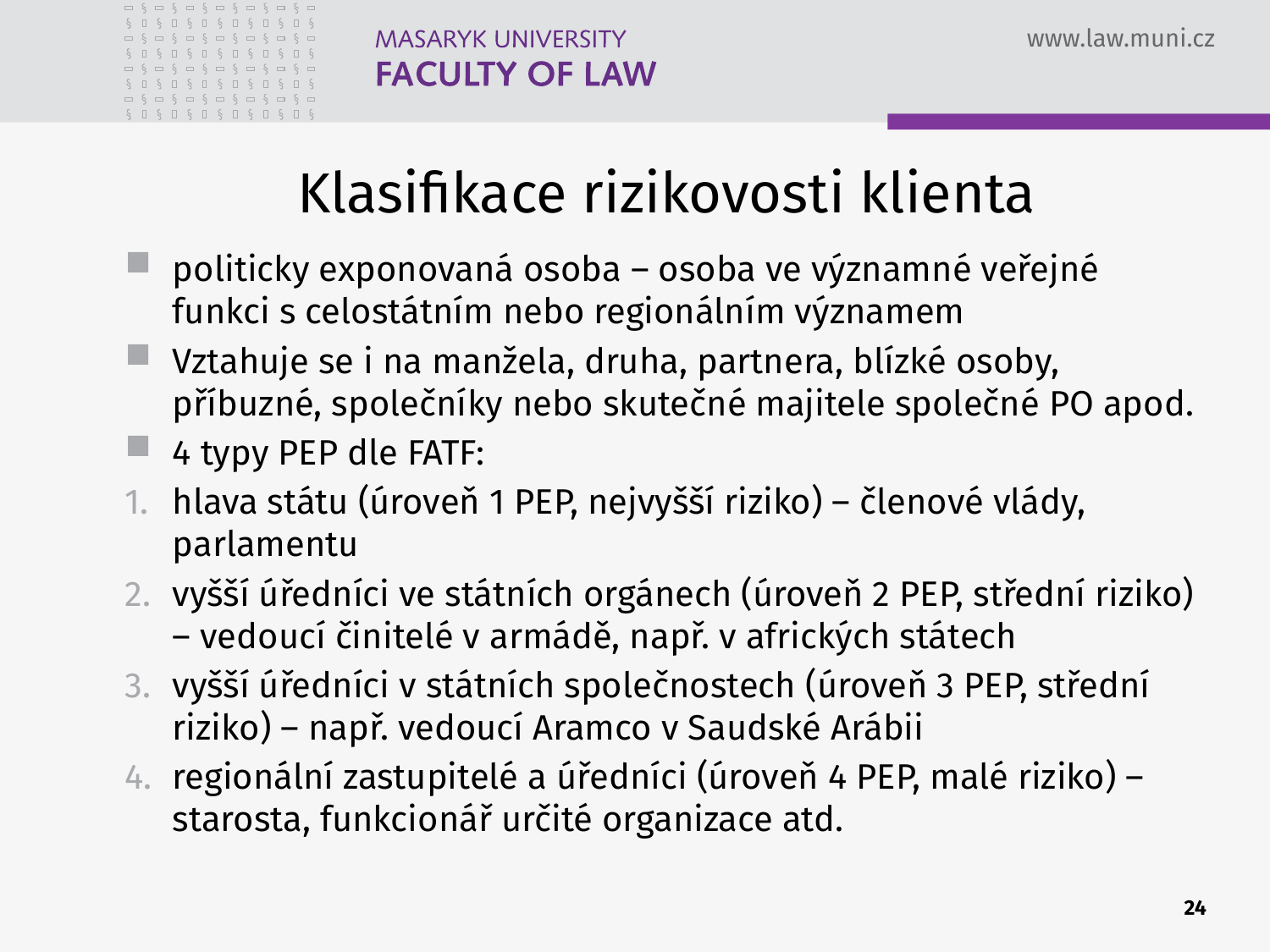

# Klasifikace rizikovosti klienta
politicky exponovaná osoba – osoba ve významné veřejné funkci s celostátním nebo regionálním významem
Vztahuje se i na manžela, druha, partnera, blízké osoby, příbuzné, společníky nebo skutečné majitele společné PO apod.
4 typy PEP dle FATF:
hlava státu (úroveň 1 PEP, nejvyšší riziko) – členové vlády, parlamentu
vyšší úředníci ve státních orgánech (úroveň 2 PEP, střední riziko) – vedoucí činitelé v armádě, např. v afrických státech
vyšší úředníci v státních společnostech (úroveň 3 PEP, střední riziko) – např. vedoucí Aramco v Saudské Arábii
regionální zastupitelé a úředníci (úroveň 4 PEP, malé riziko) – starosta, funkcionář určité organizace atd.

n
24